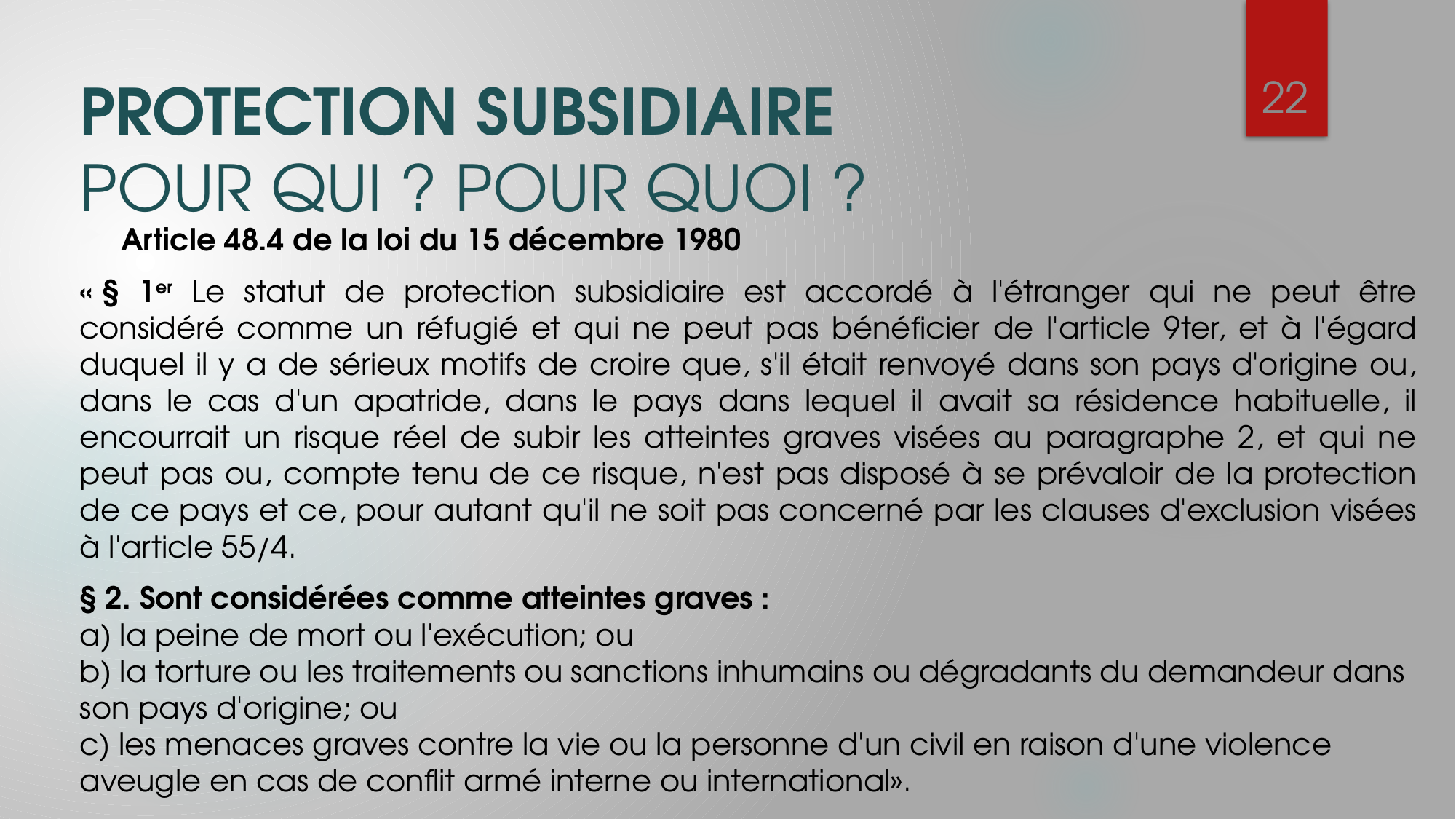

22
# PROTECTION SUBSIDIAIRE POUR QUI ? POUR QUOI ?
Article 48.4 de la loi du 15 décembre 1980
« § 1er Le statut de protection subsidiaire est accordé à l'étranger qui ne peut être considéré comme un réfugié et qui ne peut pas bénéficier de l'article 9ter, et à l'égard duquel il y a de sérieux motifs de croire que, s'il était renvoyé dans son pays d'origine ou, dans le cas d'un apatride, dans le pays dans lequel il avait sa résidence habituelle, il encourrait un risque réel de subir les atteintes graves visées au paragraphe 2, et qui ne peut pas ou, compte tenu de ce risque, n'est pas disposé à se prévaloir de la protection de ce pays et ce, pour autant qu'il ne soit pas concerné par les clauses d'exclusion visées à l'article 55/4.
§ 2. Sont considérées comme atteintes graves :
a) la peine de mort ou l'exécution; ou
b) la torture ou les traitements ou sanctions inhumains ou dégradants du demandeur dans son pays d'origine; ou
c) les menaces graves contre la vie ou la personne d'un civil en raison d'une violence aveugle en cas de conflit armé interne ou international».